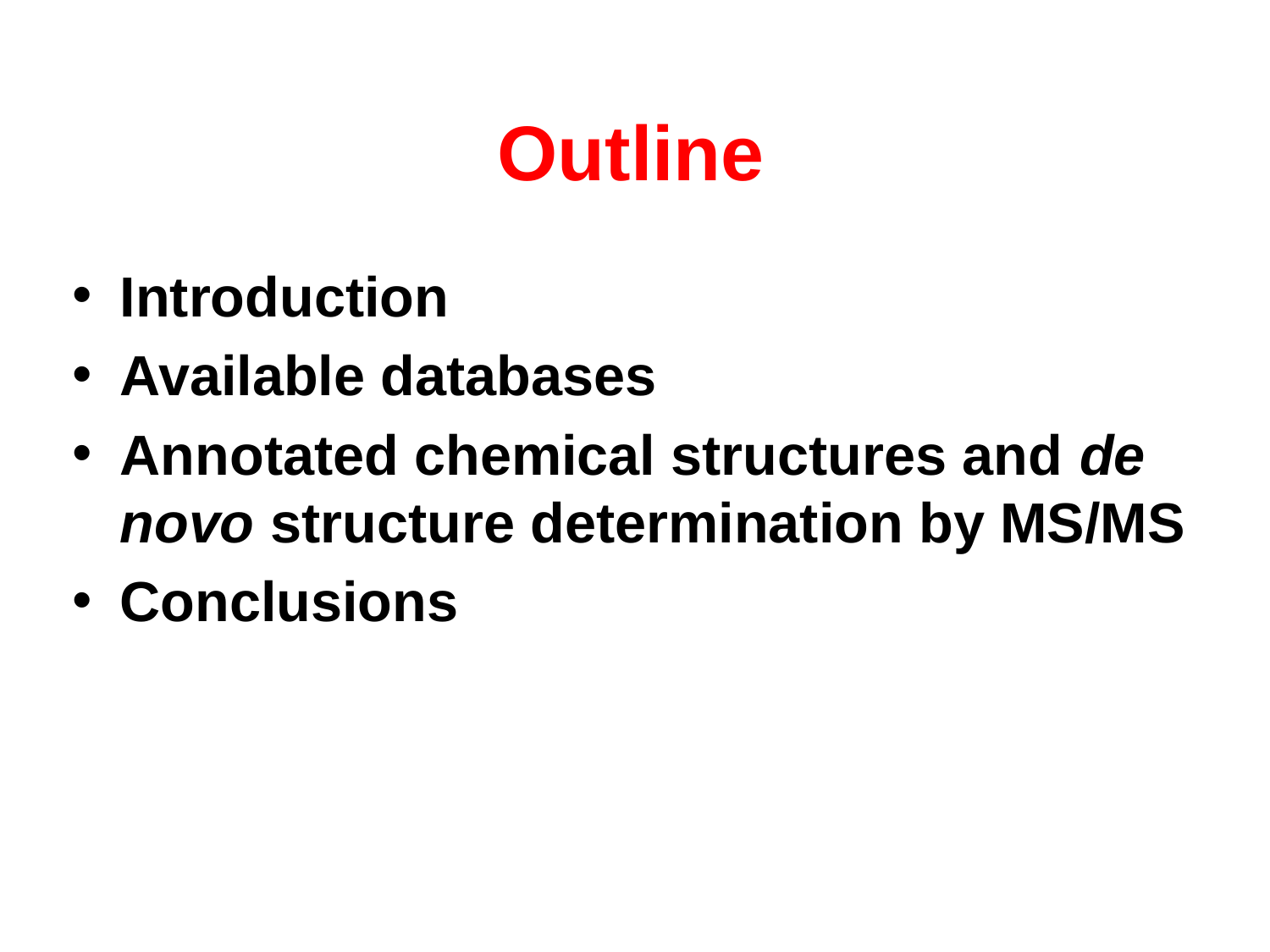

Outline
Introduction
Available databases
Annotated chemical structures and de novo structure determination by MS/MS
Conclusions